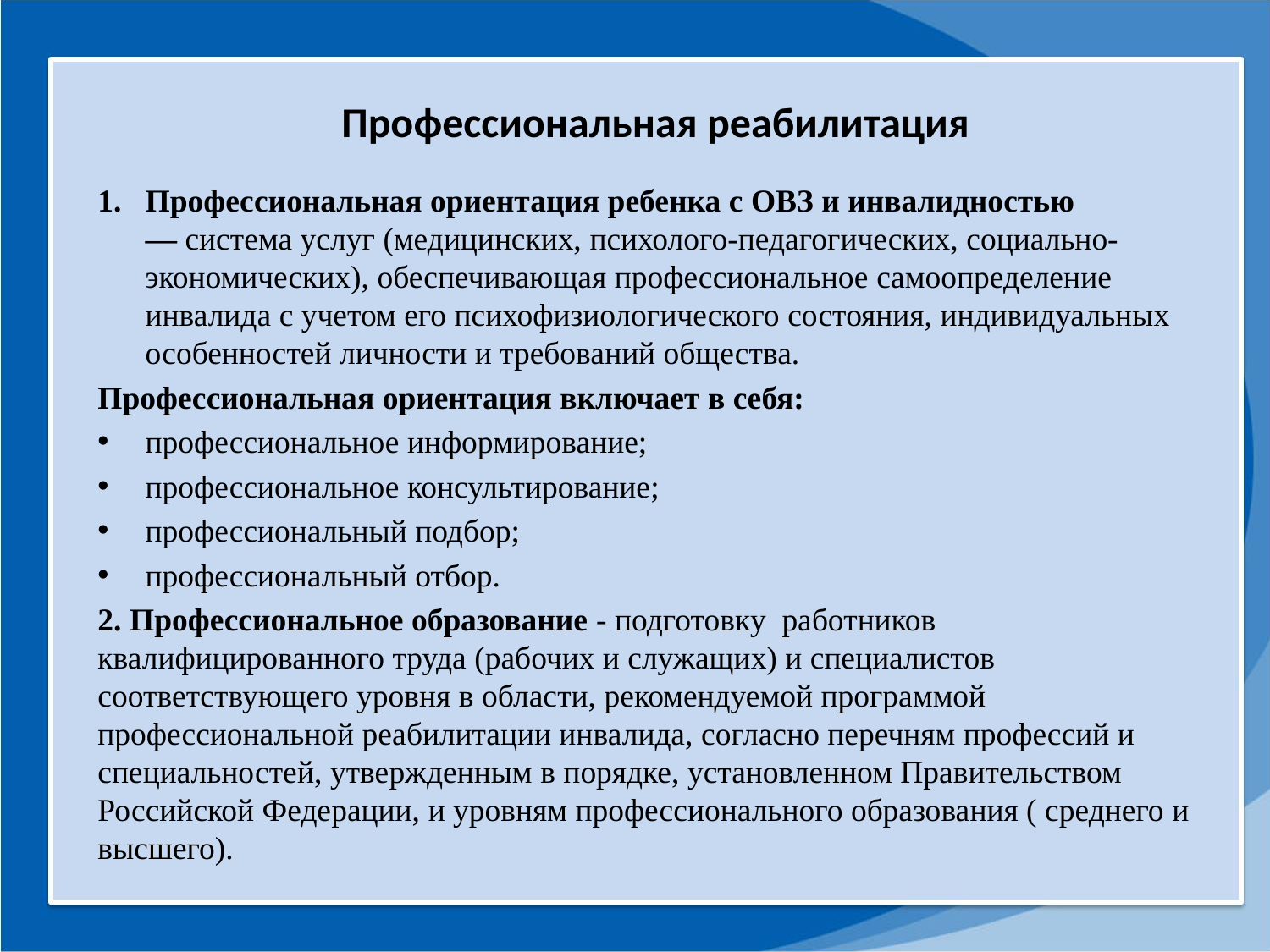

Профессиональная реабилитация
Профессиональная ориентация ребенка с ОВЗ и инвалидностью — система услуг (медицинских, психолого-педагогических, социально-экономических), обеспечивающая профессиональное самоопределение инвалида с учетом его психофизиологического состояния, индивидуальных особенностей личности и требований общества.
Профессиональная ориентация включает в себя:
профессиональное информирование;
профессиональное консультирование;
профессиональный подбор;
профессиональный отбор.
2. Профессиональное образование - подготовку  работников квалифицированного труда (рабочих и служащих) и специалистов соответствующего уровня в области, рекомендуемой программой профессиональной реабилитации инвалида, согласно перечням профессий и специальностей, утвержденным в порядке, установленном Правительством Российской Федерации, и уровням профессионального образования ( среднего и высшего).